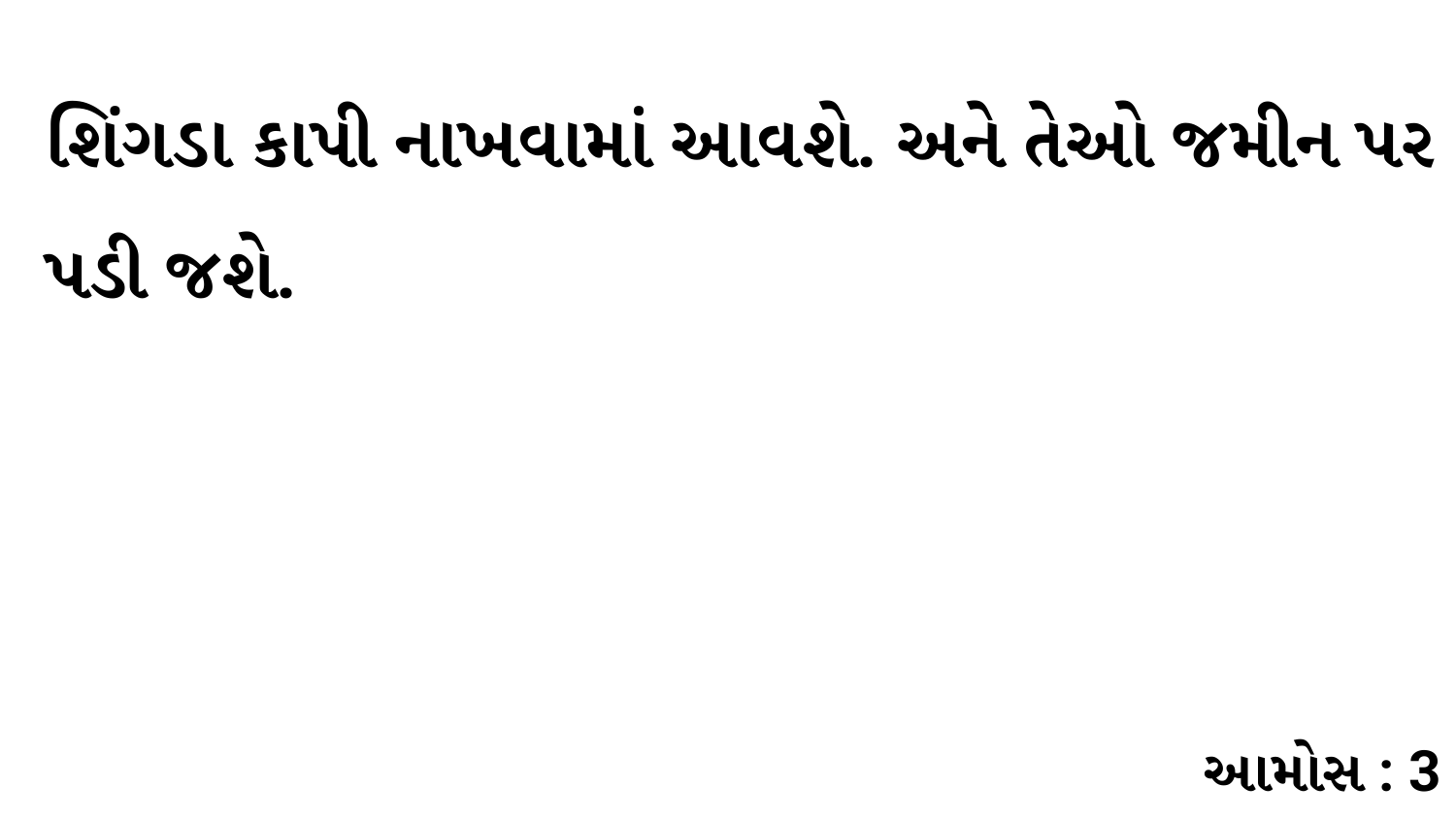

શિંગડા કાપી નાખવામાં આવશે. અને તેઓ જમીન પર પડી જશે.
આમોસ : 3